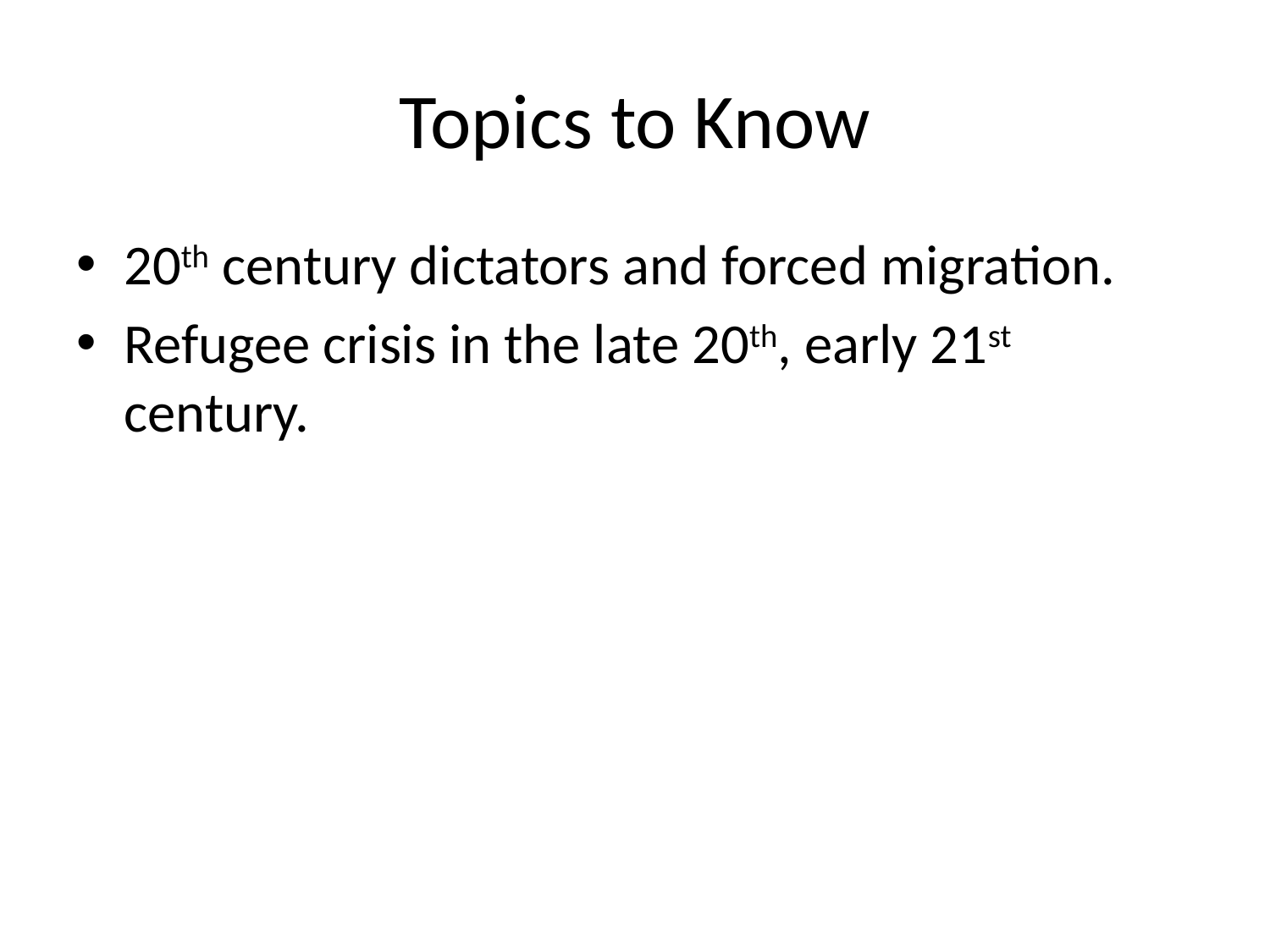

# Topics to Know
20th century dictators and forced migration.
Refugee crisis in the late 20th, early 21st century.